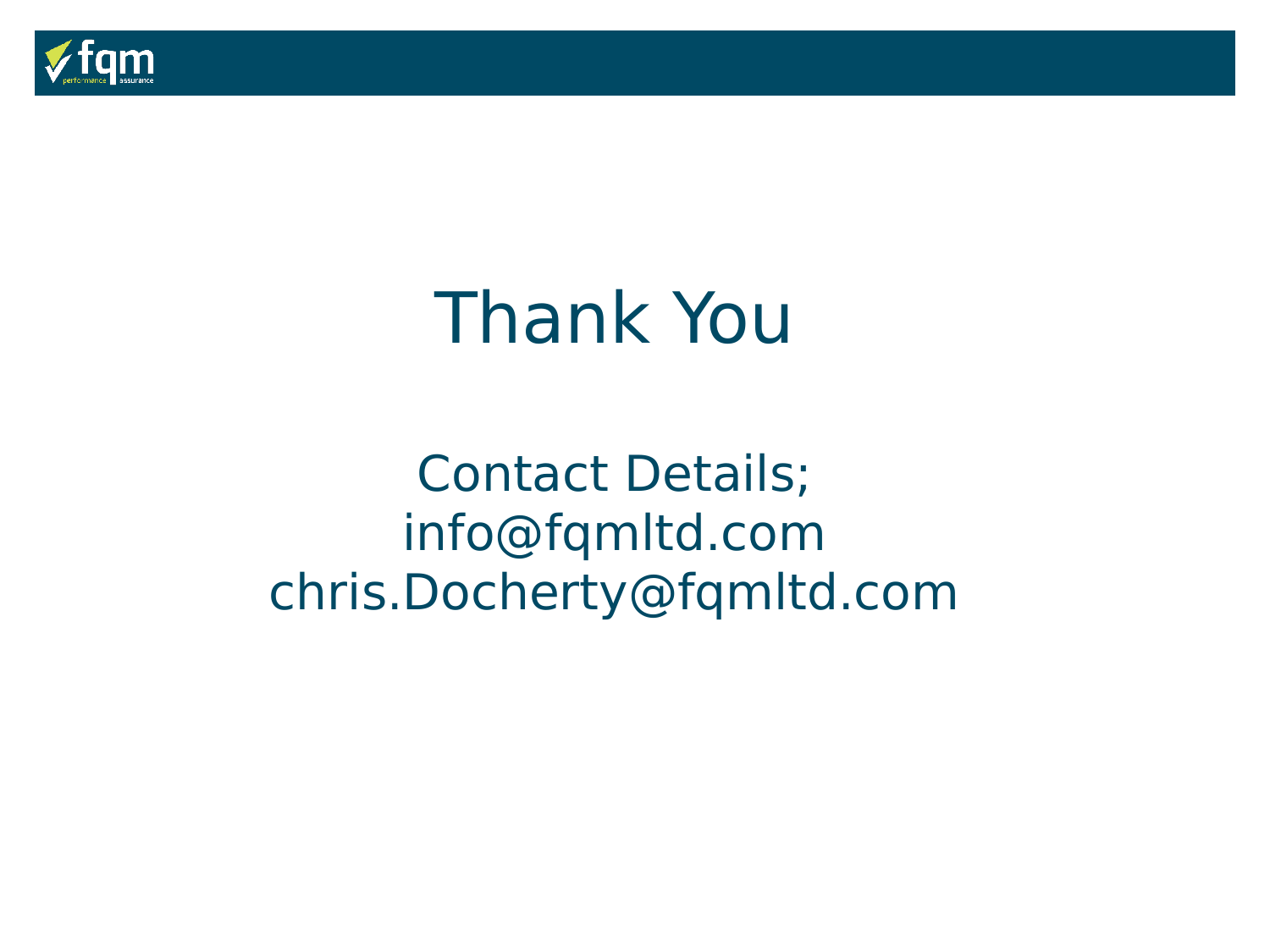

# Thank You Contact Details; info@fqmltd.com chris.Docherty@fqmltd.com